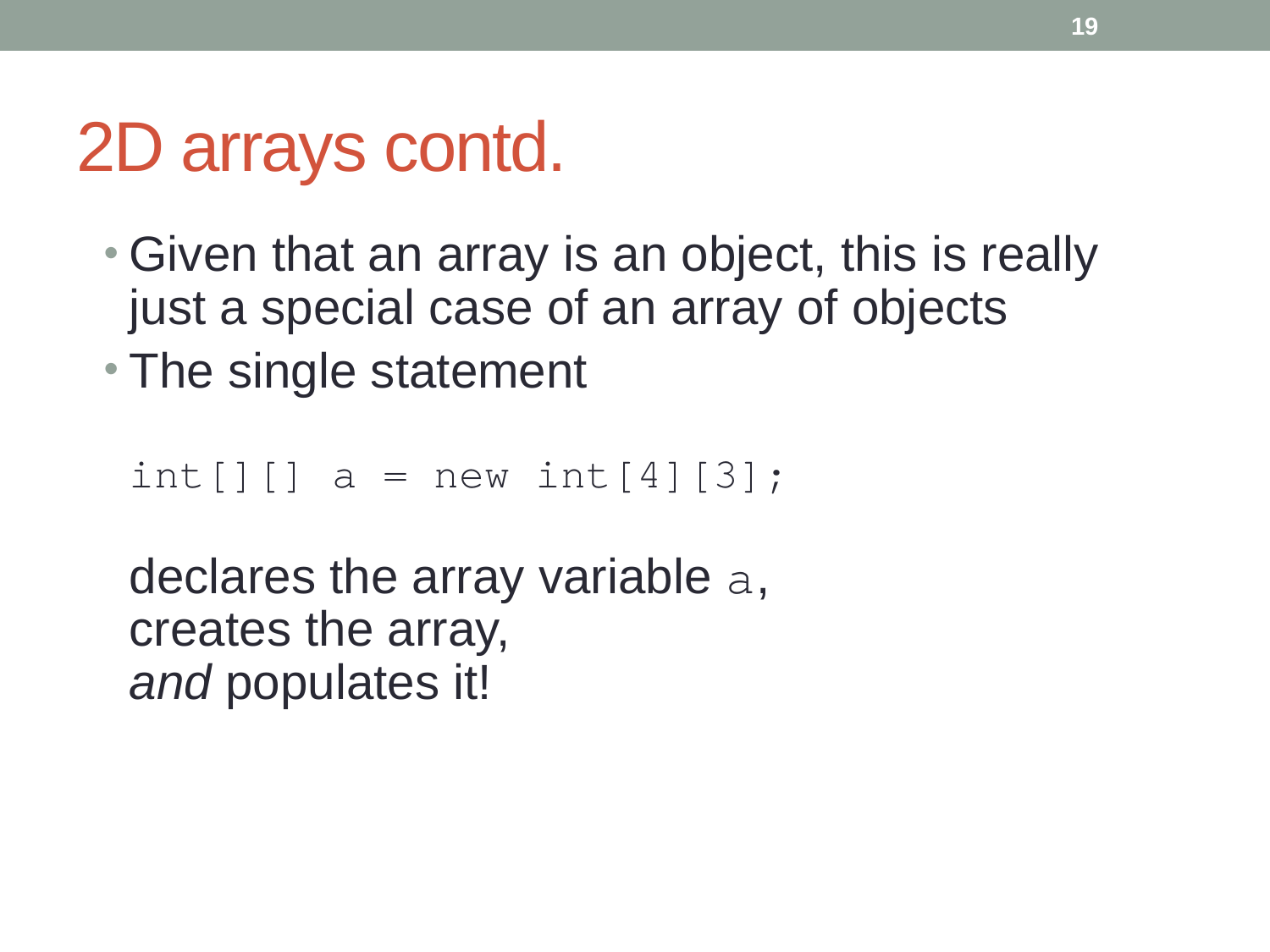

19
# 2D arrays contd.

Given that an array is an object, this is really just a special case of an array of objects
The single statement
int[][] a = new int[4][3];
declares the array variable a,
creates the array,
and populates it!